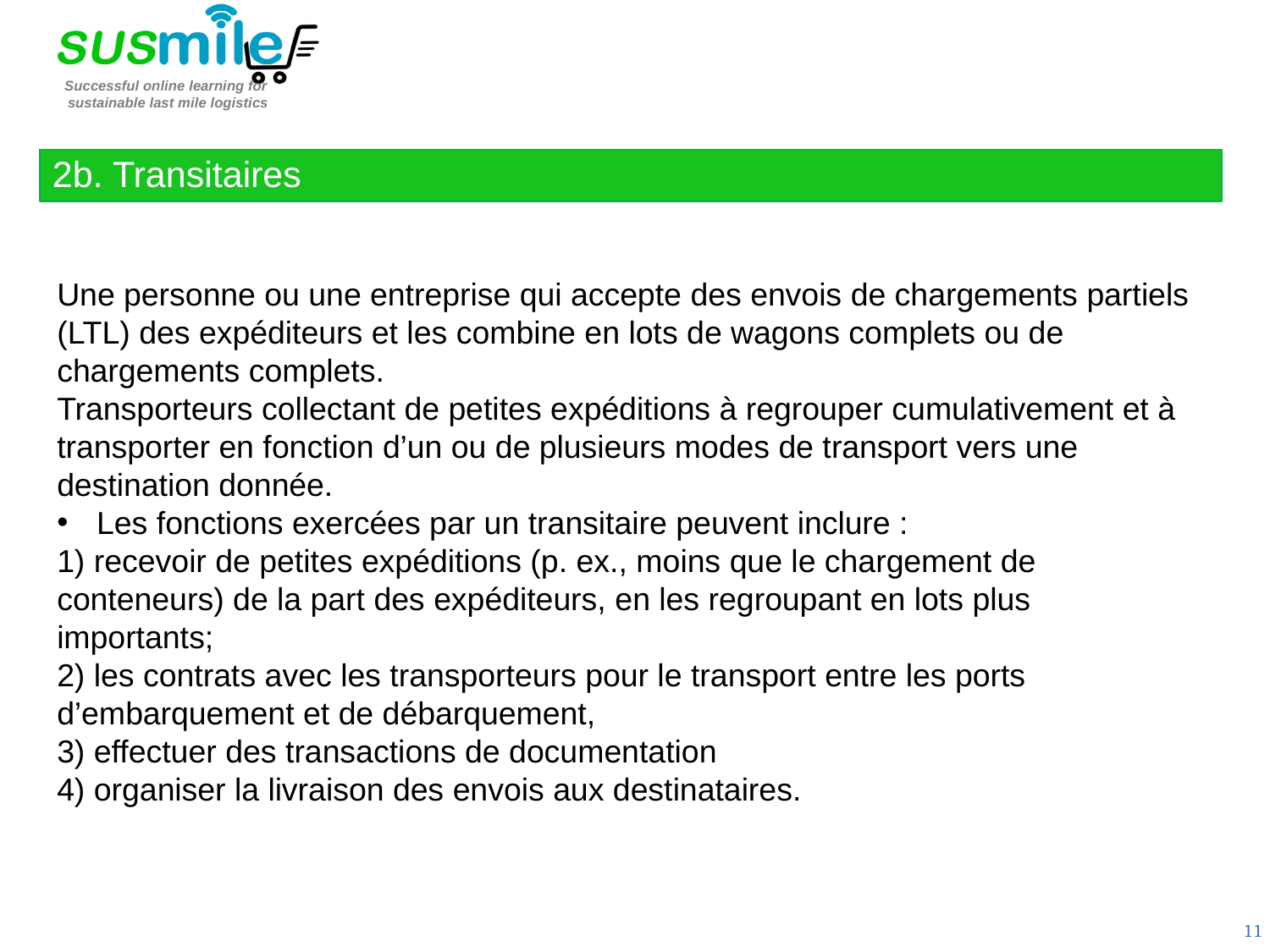

2b. Transitaires
Une personne ou une entreprise qui accepte des envois de chargements partiels (LTL) des expéditeurs et les combine en lots de wagons complets ou de chargements complets.
Transporteurs collectant de petites expéditions à regrouper cumulativement et à transporter en fonction d’un ou de plusieurs modes de transport vers une destination donnée.
Les fonctions exercées par un transitaire peuvent inclure :
1) recevoir de petites expéditions (p. ex., moins que le chargement de conteneurs) de la part des expéditeurs, en les regroupant en lots plus importants;
2) les contrats avec les transporteurs pour le transport entre les ports d’embarquement et de débarquement,
3) effectuer des transactions de documentation
4) organiser la livraison des envois aux destinataires.
11